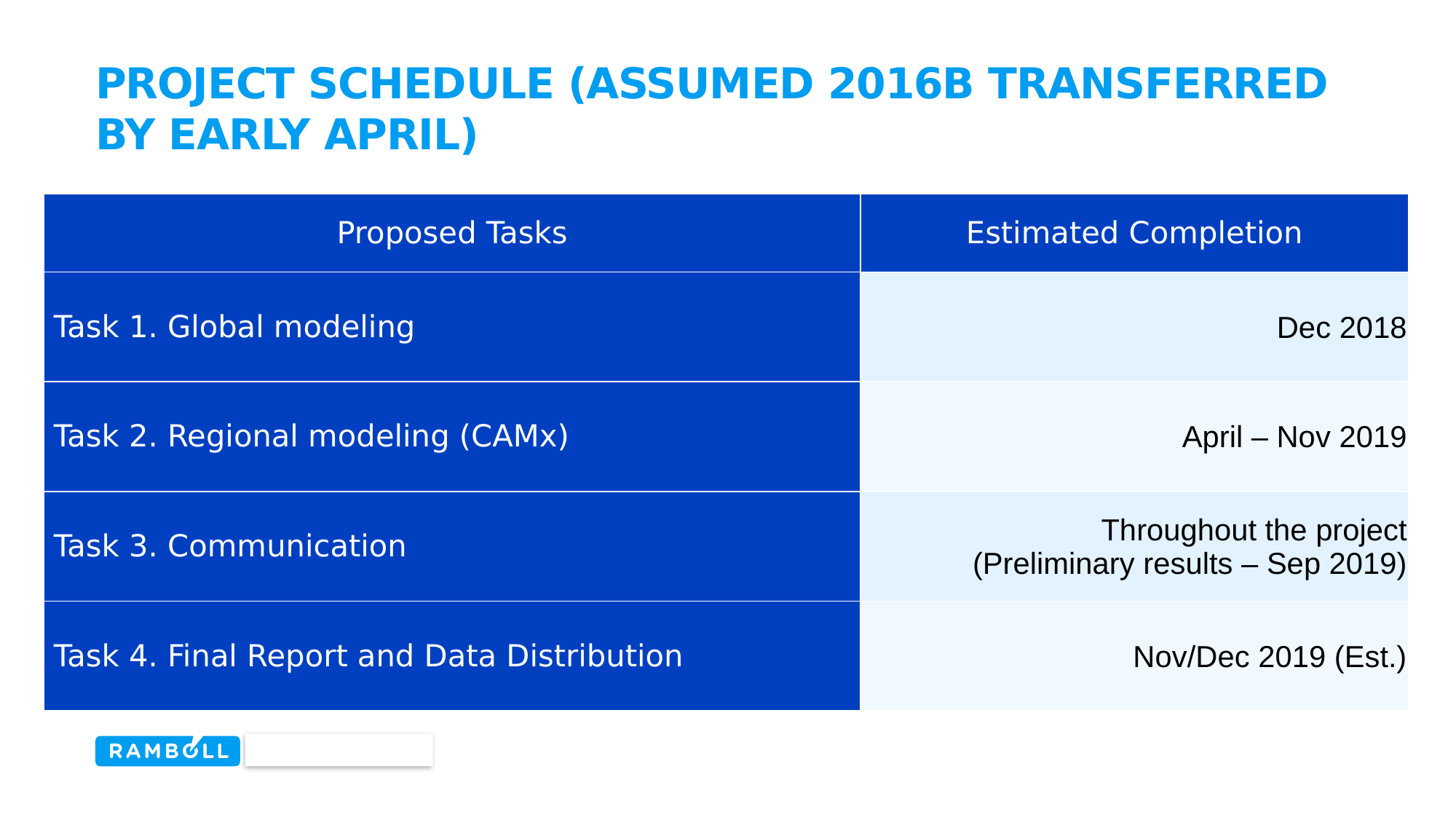

# Project Schedule (assumed 2016b transferred by early April)
| Proposed Tasks | Estimated Completion |
| --- | --- |
| Task 1. Global modeling | Dec 2018 |
| Task 2. Regional modeling (CAMx) | April – Nov 2019 |
| Task 3. Communication | Throughout the project (Preliminary results – Sep 2019) |
| Task 4. Final Report and Data Distribution | Nov/Dec 2019 (Est.) |